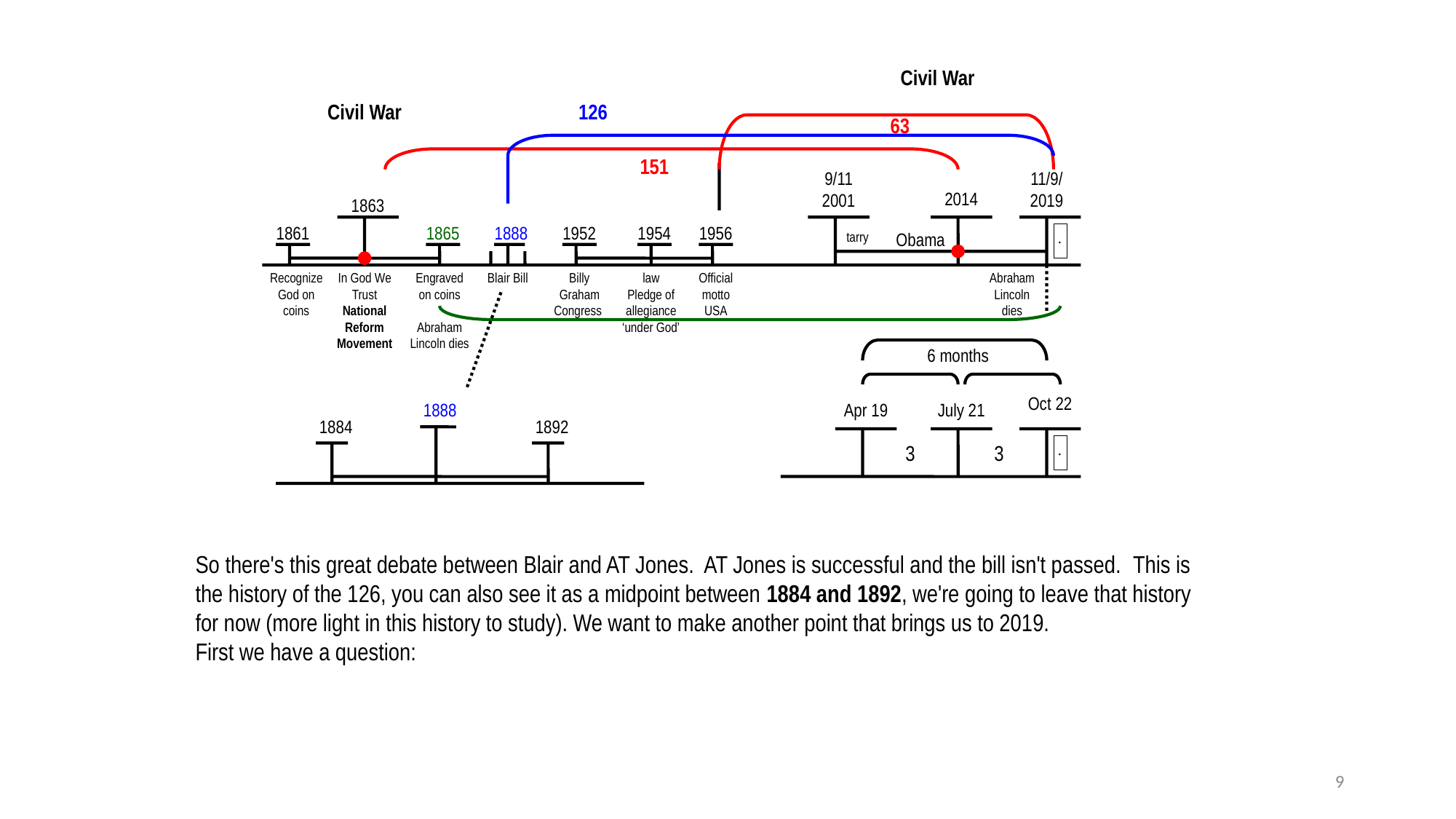

Civil War

Civil War
126
63
151

9/11
2001
11/9/
2019
2014
1863
1861

1865
1888
1952
1954
1956

tarry
Obama
.

Recognize
God on coins

In God We Trust
National Reform Movement

Engraved on coins

Abraham Lincoln dies
Blair Bill
Billy Graham
Congress
law
Pledge of allegiance
‘under God’
Official motto
USA
Abraham Lincoln dies

6 months
Oct 22
1888
Apr 19
July 21
1884
1892

3
3
.

So there's this great debate between Blair and AT Jones.  AT Jones is successful and the bill isn't passed.  This is the history of the 126, you can also see it as a midpoint between 1884 and 1892, we're going to leave that history for now (more light in this history to study). We want to make another point that brings us to 2019.
First we have a question:

9